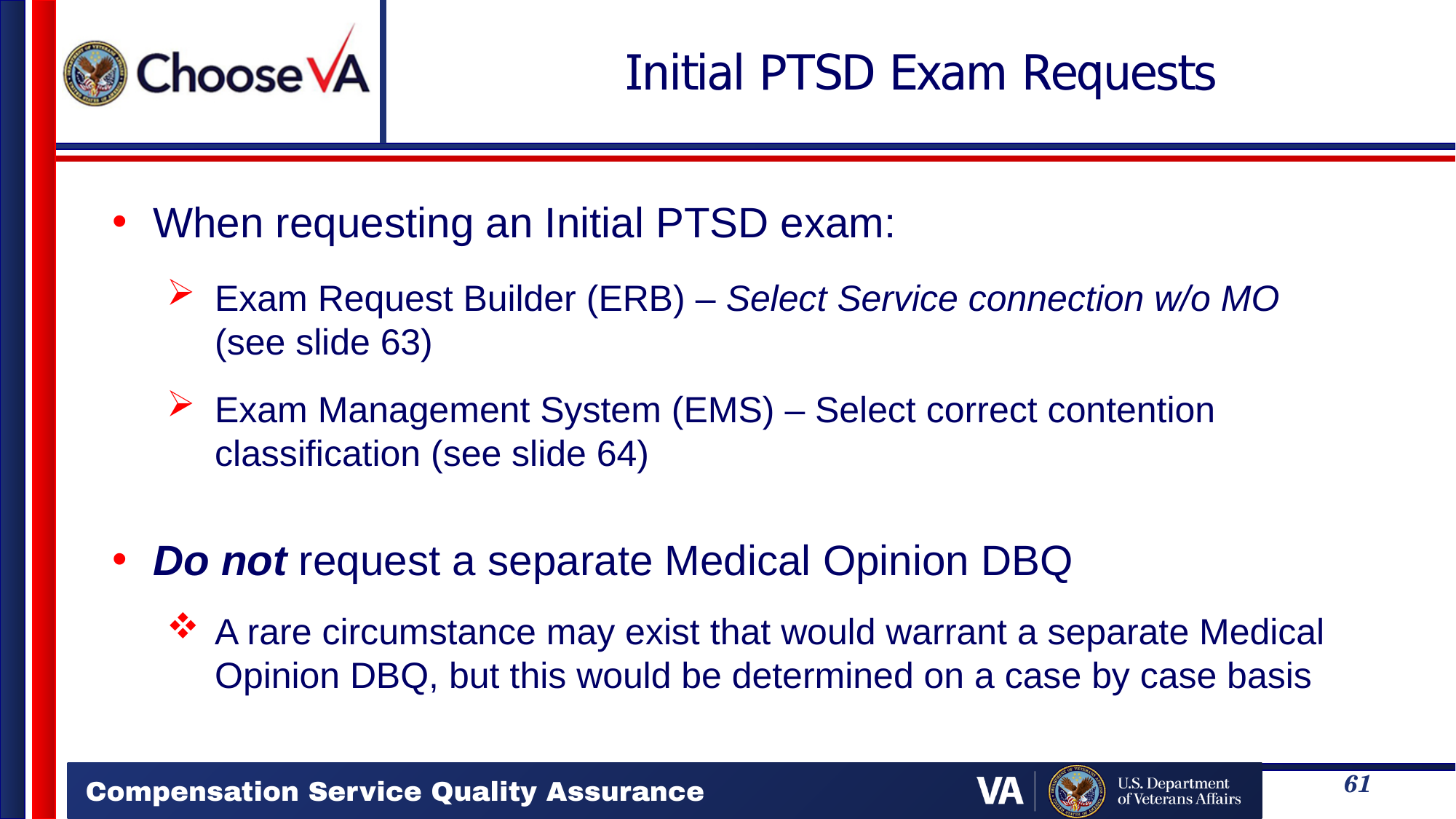

# Initial PTSD Exam Requests
When requesting an Initial PTSD exam:

Exam Request Builder (ERB) – Select Service connection w/o MO
(see slide 63)

Exam Management System (EMS) – Select correct contention classification (see slide 64)

Do not request a separate Medical Opinion DBQ

A rare circumstance may exist that would warrant a separate Medical Opinion DBQ, but this would be determined on a case by case basis
61